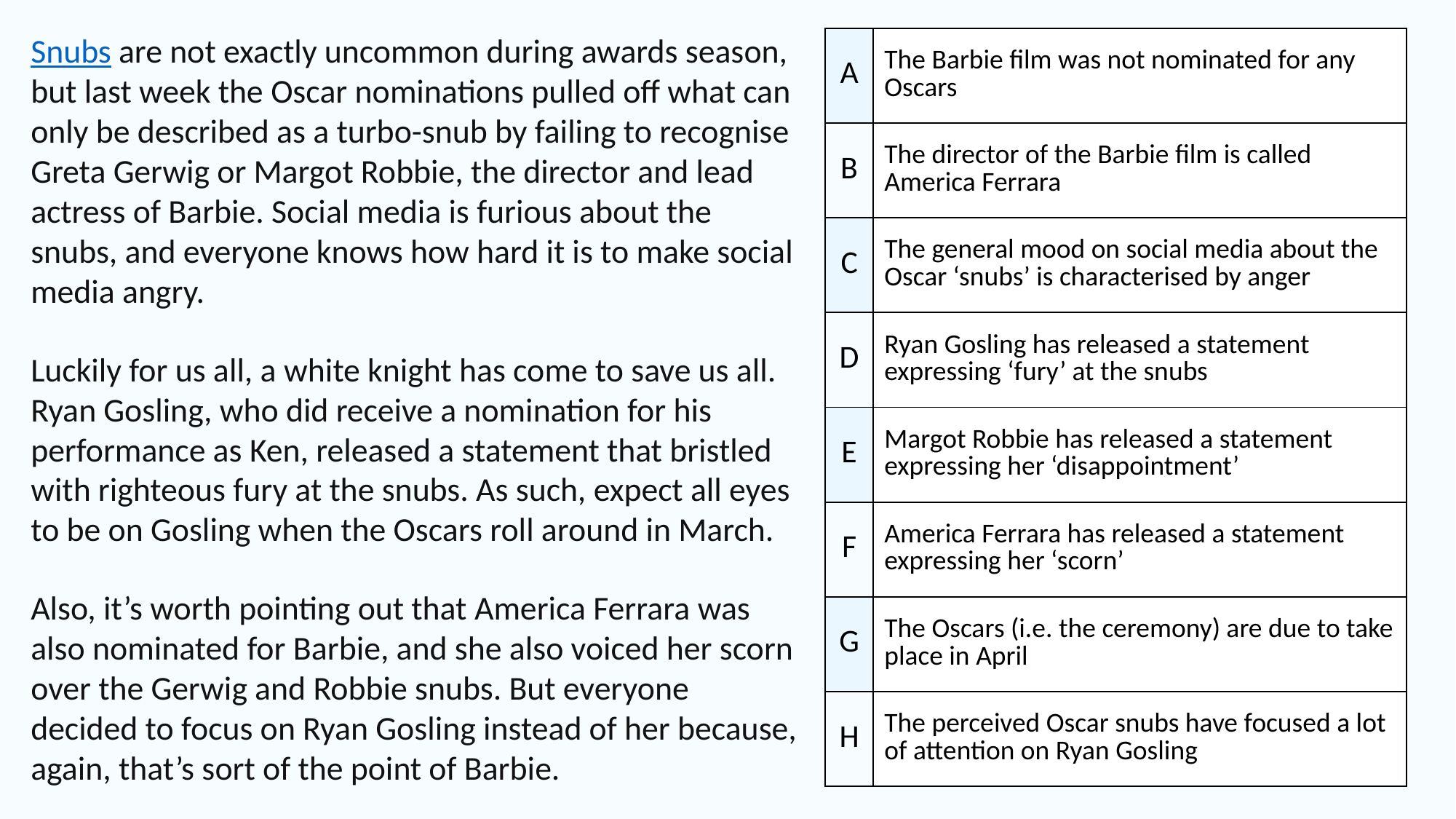

Snubs are not exactly uncommon during awards season, but last week the Oscar nominations pulled off what can only be described as a turbo-snub by failing to recognise Greta Gerwig or Margot Robbie, the director and lead actress of Barbie. Social media is furious about the snubs, and everyone knows how hard it is to make social media angry.

Luckily for us all, a white knight has come to save us all. Ryan Gosling, who did receive a nomination for his performance as Ken, released a statement that bristled with righteous fury at the snubs. As such, expect all eyes to be on Gosling when the Oscars roll around in March.

Also, it’s worth pointing out that America Ferrara was also nominated for Barbie, and she also voiced her scorn over the Gerwig and Robbie snubs. But everyone decided to focus on Ryan Gosling instead of her because, again, that’s sort of the point of Barbie.
| A | The Barbie film was not nominated for any Oscars |
| --- | --- |
| B | The director of the Barbie film is called America Ferrara |
| C | The general mood on social media about the Oscar ‘snubs’ is characterised by anger |
| D | Ryan Gosling has released a statement expressing ‘fury’ at the snubs |
| E | Margot Robbie has released a statement expressing her ‘disappointment’ |
| F | America Ferrara has released a statement expressing her ‘scorn’ |
| G | The Oscars (i.e. the ceremony) are due to take place in April |
| H | The perceived Oscar snubs have focused a lot of attention on Ryan Gosling |